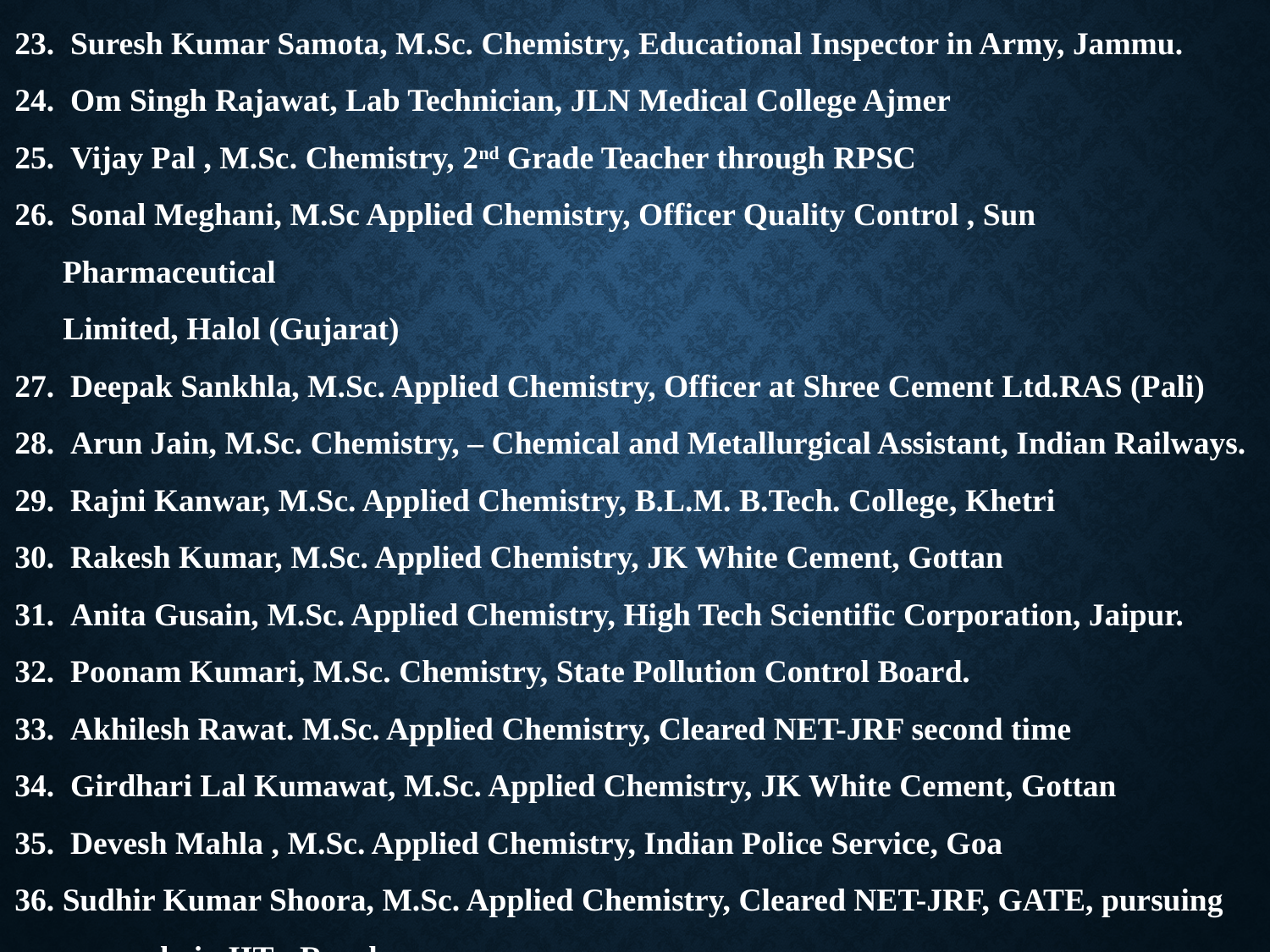

Suresh Kumar Samota, M.Sc. Chemistry, Educational Inspector in Army, Jammu.
 Om Singh Rajawat, Lab Technician, JLN Medical College Ajmer
 Vijay Pal , M.Sc. Chemistry, 2nd Grade Teacher through RPSC
 Sonal Meghani, M.Sc Applied Chemistry, Officer Quality Control , Sun Pharmaceutical
      Limited, Halol (Gujarat)
 Deepak Sankhla, M.Sc. Applied Chemistry, Officer at Shree Cement Ltd.RAS (Pali)
 Arun Jain, M.Sc. Chemistry, – Chemical and Metallurgical Assistant, Indian Railways.
 Rajni Kanwar, M.Sc. Applied Chemistry, B.L.M. B.Tech. College, Khetri
 Rakesh Kumar, M.Sc. Applied Chemistry, JK White Cement, Gottan
 Anita Gusain, M.Sc. Applied Chemistry, High Tech Scientific Corporation, Jaipur.
 Poonam Kumari, M.Sc. Chemistry, State Pollution Control Board.
 Akhilesh Rawat. M.Sc. Applied Chemistry, Cleared NET-JRF second time
 Girdhari Lal Kumawat, M.Sc. Applied Chemistry, JK White Cement, Gottan
 Devesh Mahla , M.Sc. Applied Chemistry, Indian Police Service, Goa
Sudhir Kumar Shoora, M.Sc. Applied Chemistry, Cleared NET-JRF, GATE, pursuing research  in IIT - Roorke